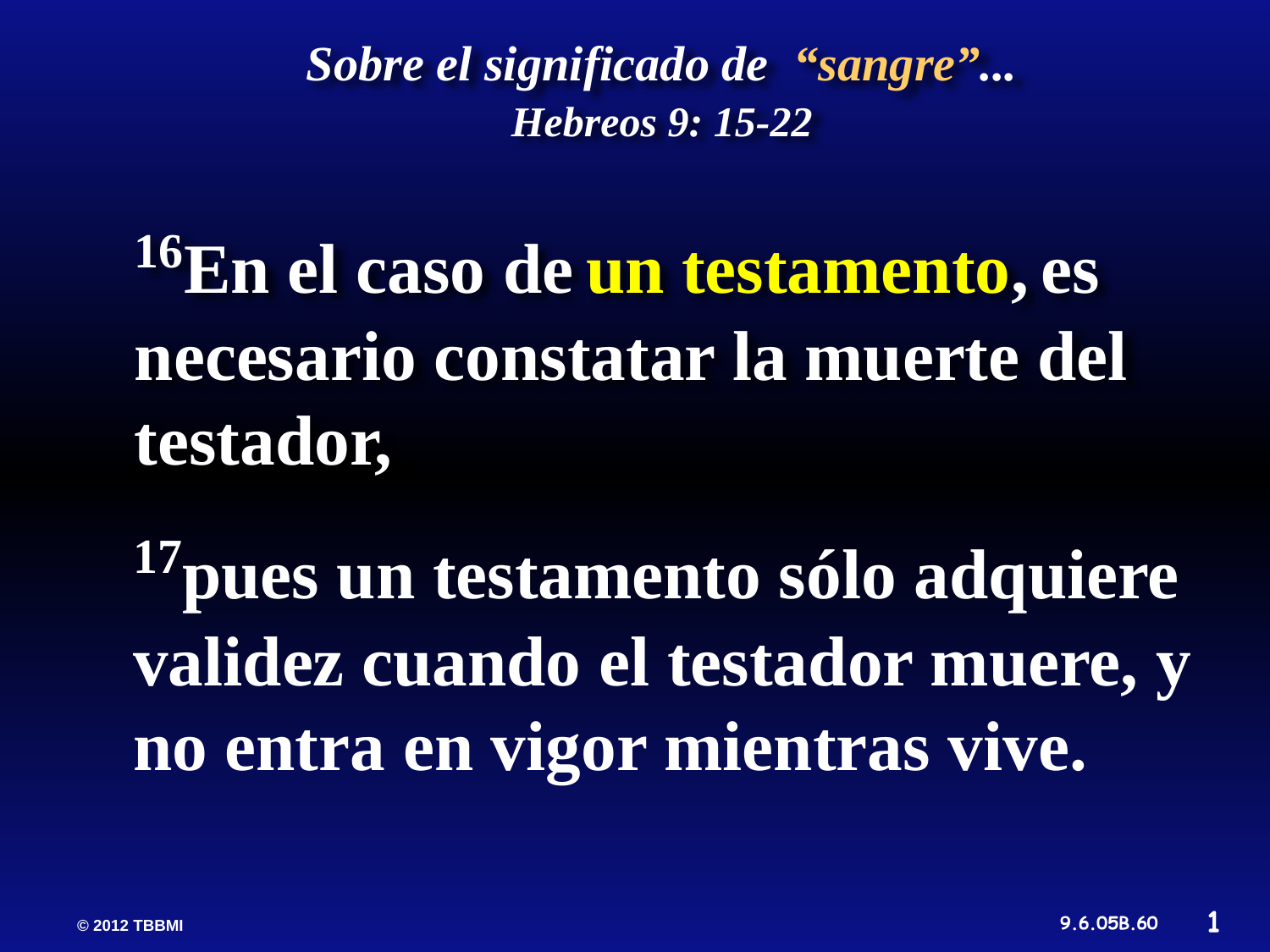

16En el caso de un testamento, es necesario constatar la muerte del testador,
Sobre el significado de  “sangre”...
Hebreos 9: 15-22
17pues un testamento sólo adquiere validez cuando el testador muere, y no entra en vigor mientras vive.
1

60